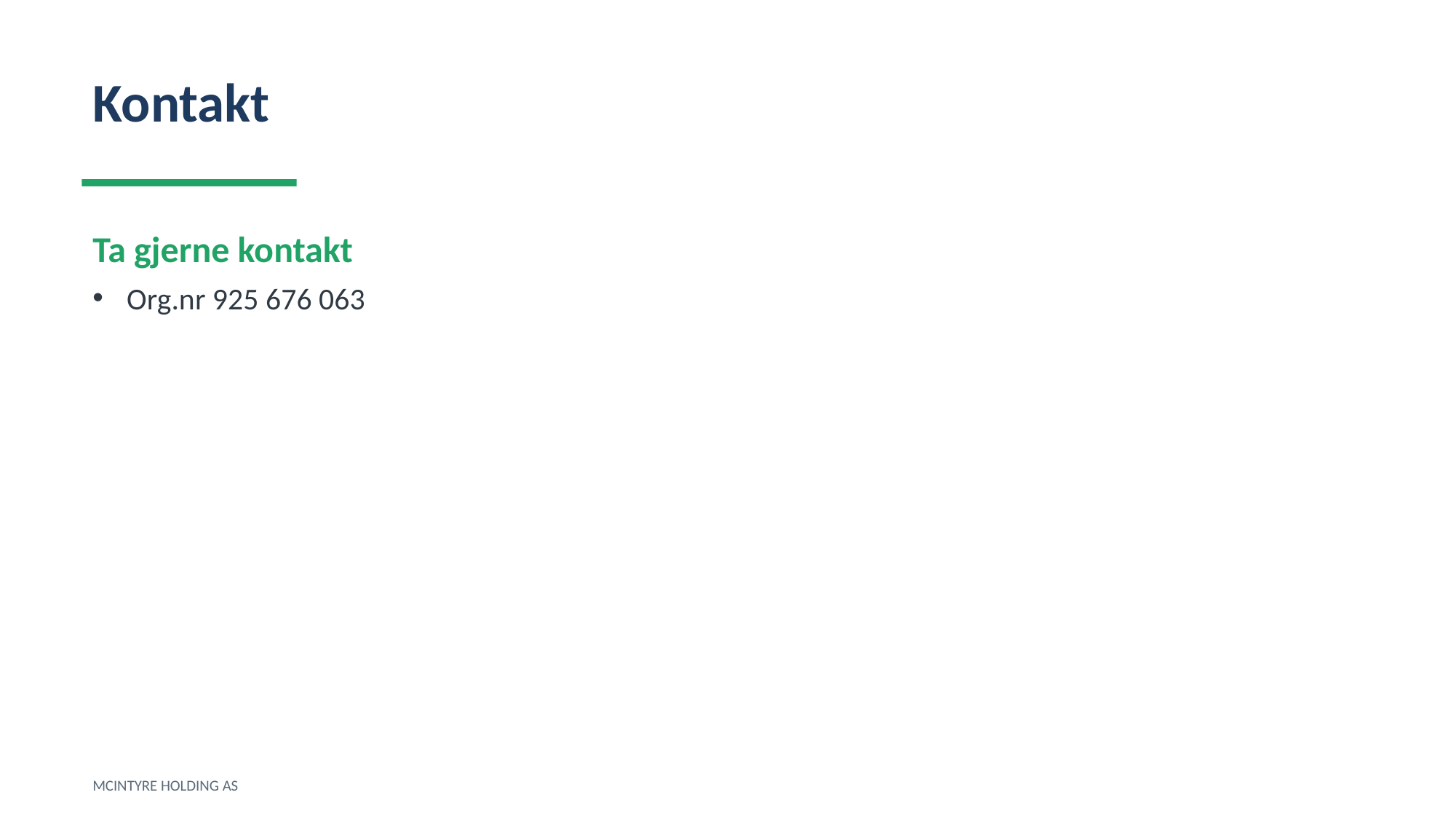

Kontakt

Ta gjerne kontakt
Org.nr 925 676 063
MCINTYRE HOLDING AS